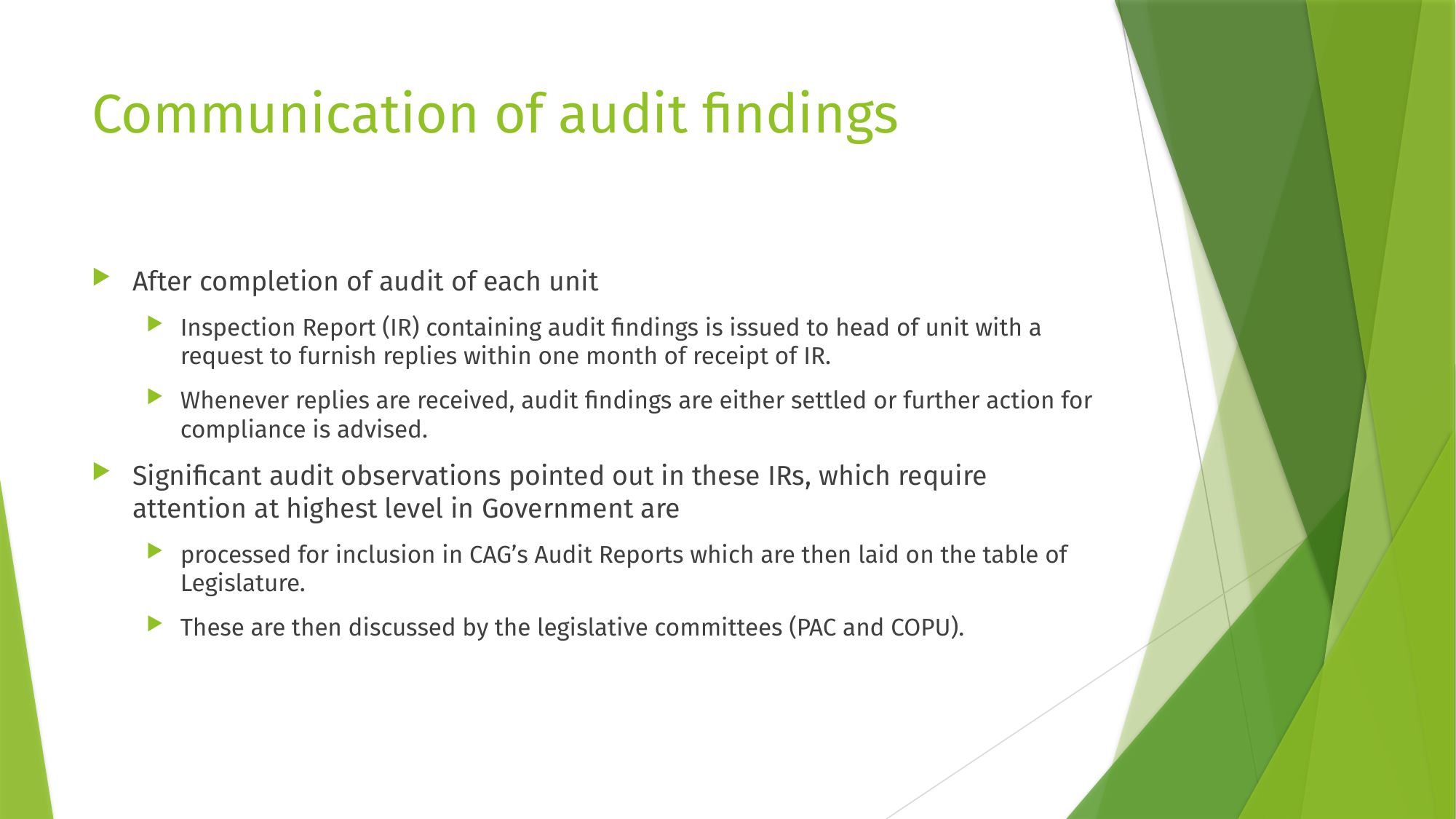

# Communication of audit findings
After completion of audit of each unit
Inspection Report (IR) containing audit findings is issued to head of unit with a request to furnish replies within one month of receipt of IR.
Whenever replies are received, audit findings are either settled or further action for compliance is advised.
Significant audit observations pointed out in these IRs, which require attention at highest level in Government are
processed for inclusion in CAG’s Audit Reports which are then laid on the table of Legislature.
These are then discussed by the legislative committees (PAC and COPU).